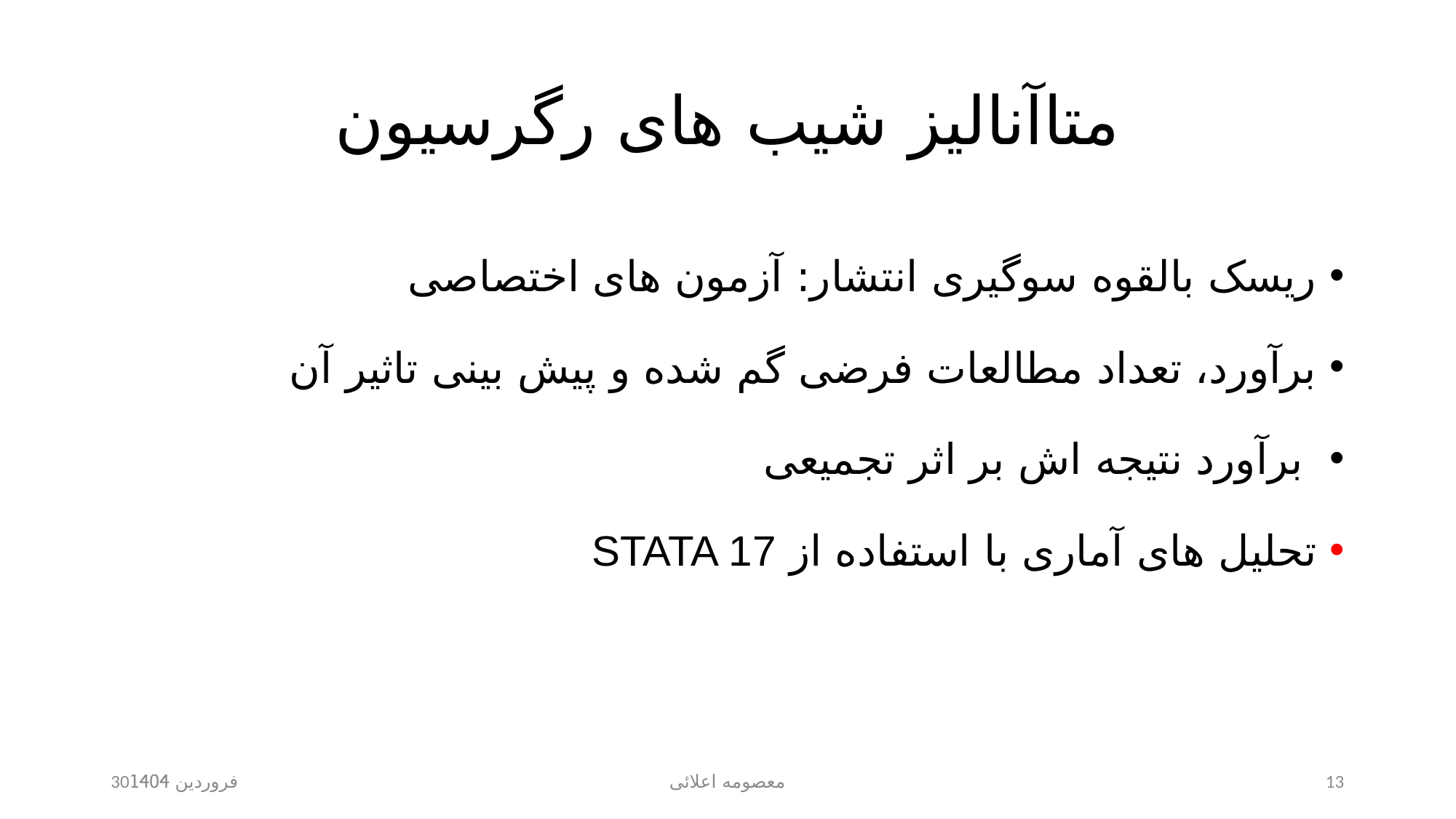

# متاآنالیز شیب های رگرسیون
ریسک بالقوه سوگیری انتشار: آزمون های اختصاصی
برآورد، تعداد مطالعات فرضی گم شده و پیش بینی تاثیر آن
 برآورد نتیجه اش بر اثر تجمیعی
تحلیل های آماری با استفاده از STATA 17

30فروردین 1404
معصومه اعلائی
13